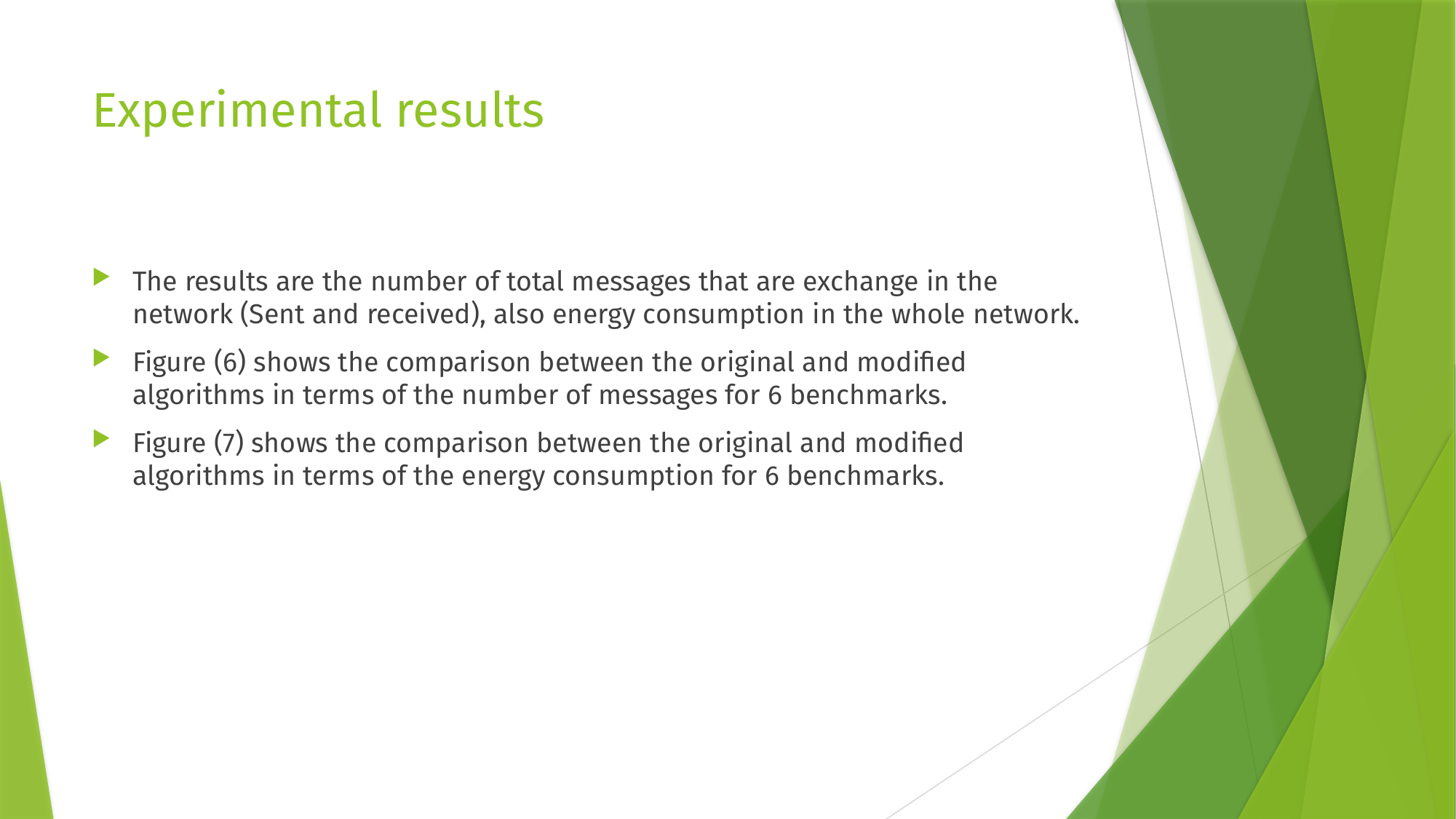

# Experimental results
The results are the number of total messages that are exchange in the network (Sent and received), also energy consumption in the whole network.
Figure (6) shows the comparison between the original and modified algorithms in terms of the number of messages for 6 benchmarks.
Figure (7) shows the comparison between the original and modified algorithms in terms of the energy consumption for 6 benchmarks.